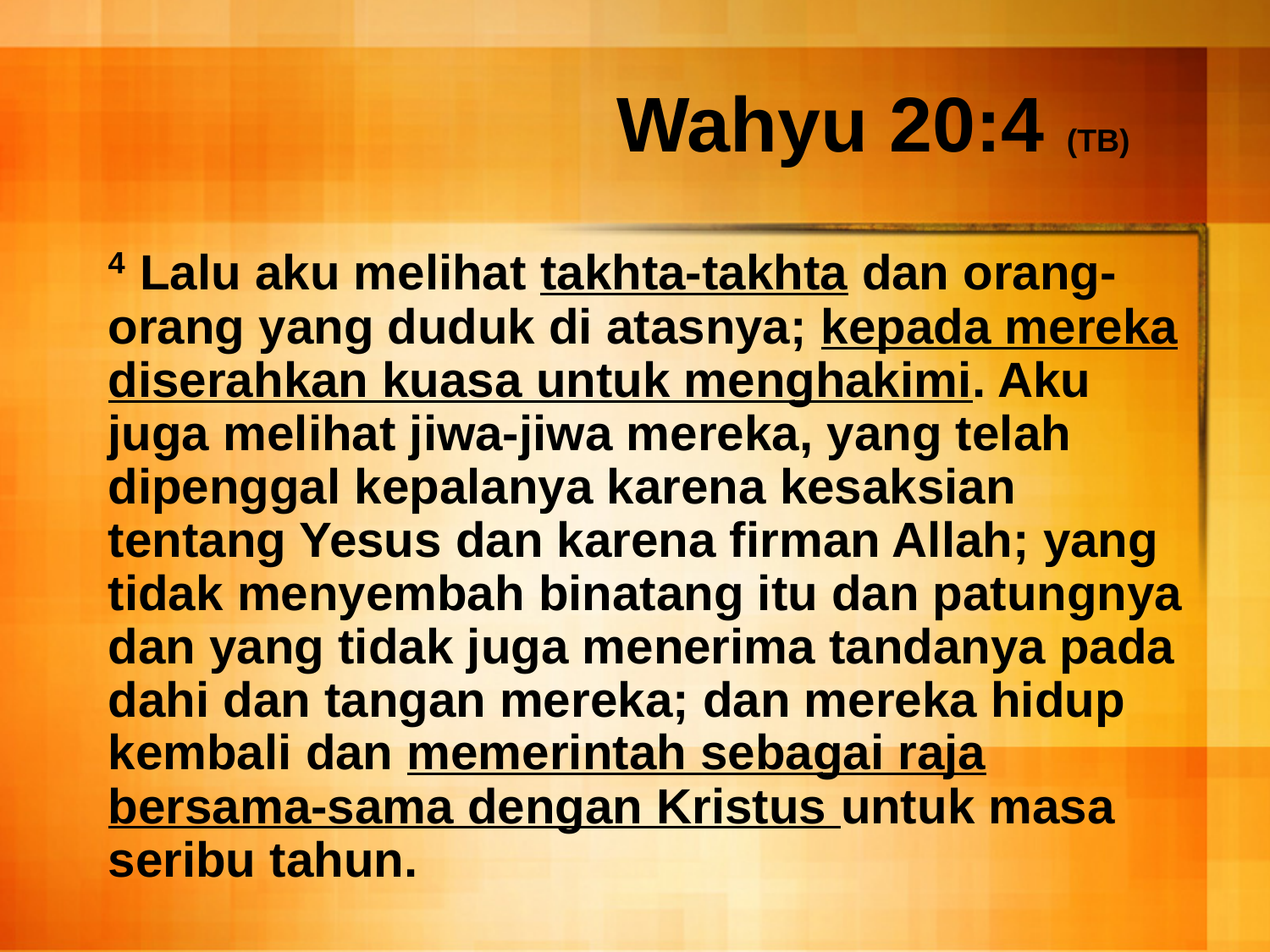

# Wahyu 20:4 (TB)
4 Lalu aku melihat takhta-takhta dan orang-orang yang duduk di atasnya; kepada mereka diserahkan kuasa untuk menghakimi. Aku juga melihat jiwa-jiwa mereka, yang telah dipenggal kepalanya karena kesaksian tentang Yesus dan karena firman Allah; yang tidak menyembah binatang itu dan patungnya dan yang tidak juga menerima tandanya pada dahi dan tangan mereka; dan mereka hidup kembali dan memerintah sebagai raja bersama-sama dengan Kristus untuk masa seribu tahun.